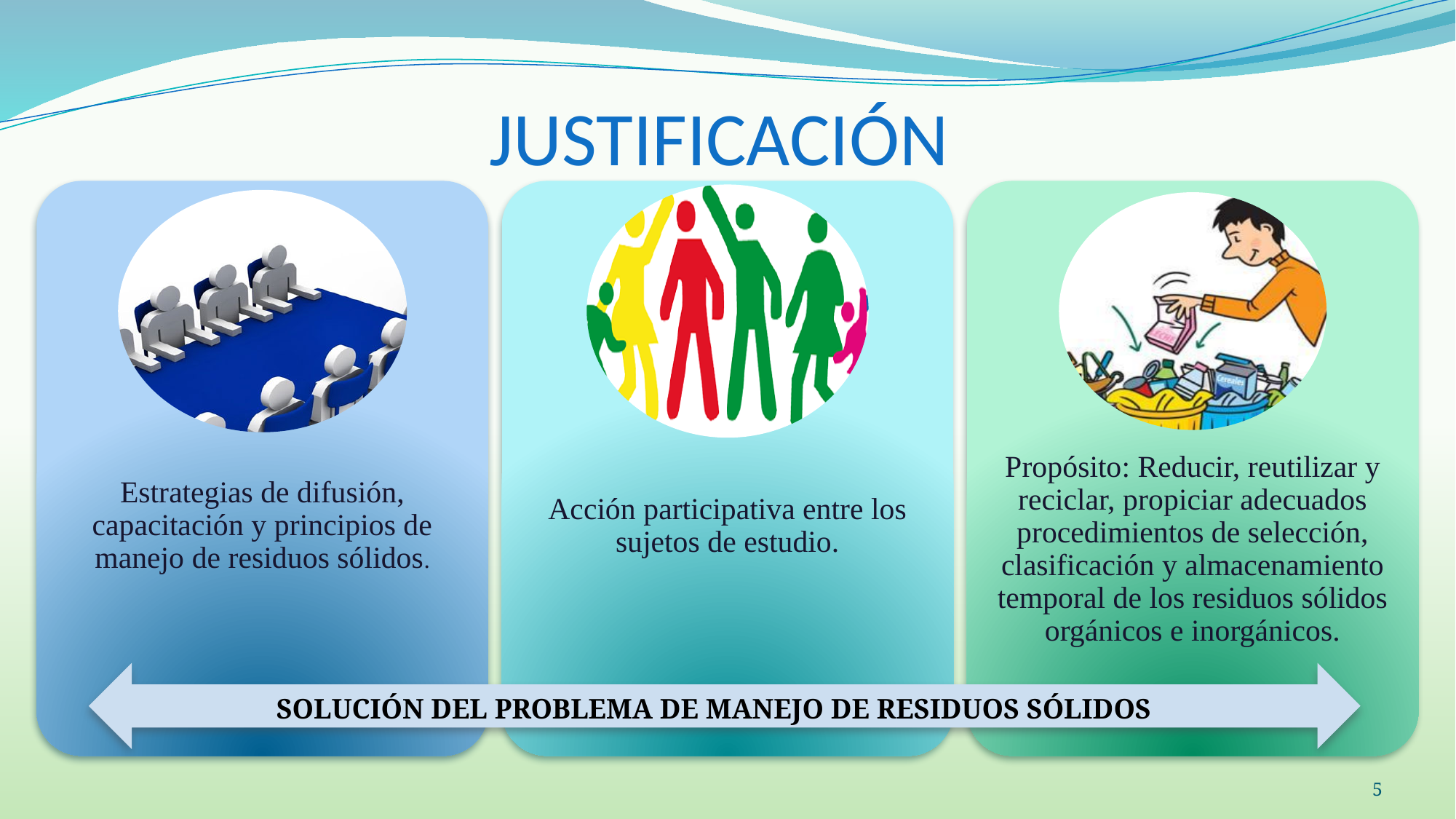

# JUSTIFICACIÓN
Estrategias de difusión, capacitación y principios de manejo de residuos sólidos.
Acción participativa entre los sujetos de estudio.

Propósito: Reducir, reutilizar y reciclar, propiciar adecuados procedimientos de selección, clasificación y almacenamiento temporal de los residuos sólidos orgánicos e inorgánicos.
SOLUCIÓN DEL PROBLEMA DE MANEJO DE RESIDUOS SÓLIDOS
5